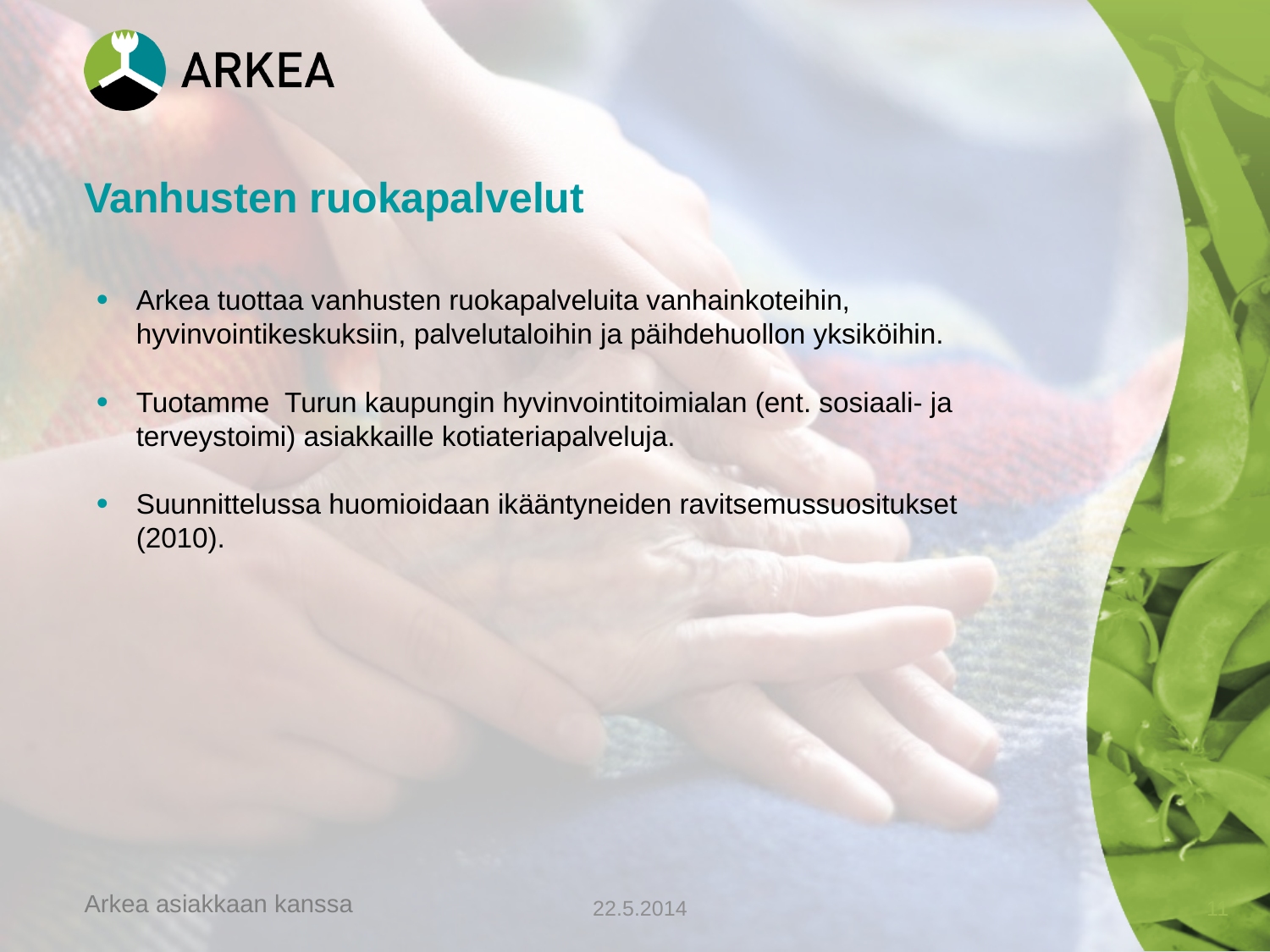

# Vanhusten ruokapalvelut
Arkea tuottaa vanhusten ruokapalveluita vanhainkoteihin, hyvinvointikeskuksiin, palvelutaloihin ja päihdehuollon yksiköihin.

Tuotamme  Turun kaupungin hyvinvointitoimialan (ent. sosiaali- ja terveystoimi) asiakkaille kotiateriapalveluja.
Suunnittelussa huomioidaan ikääntyneiden ravitsemussuositukset (2010).

22.5.2014

11